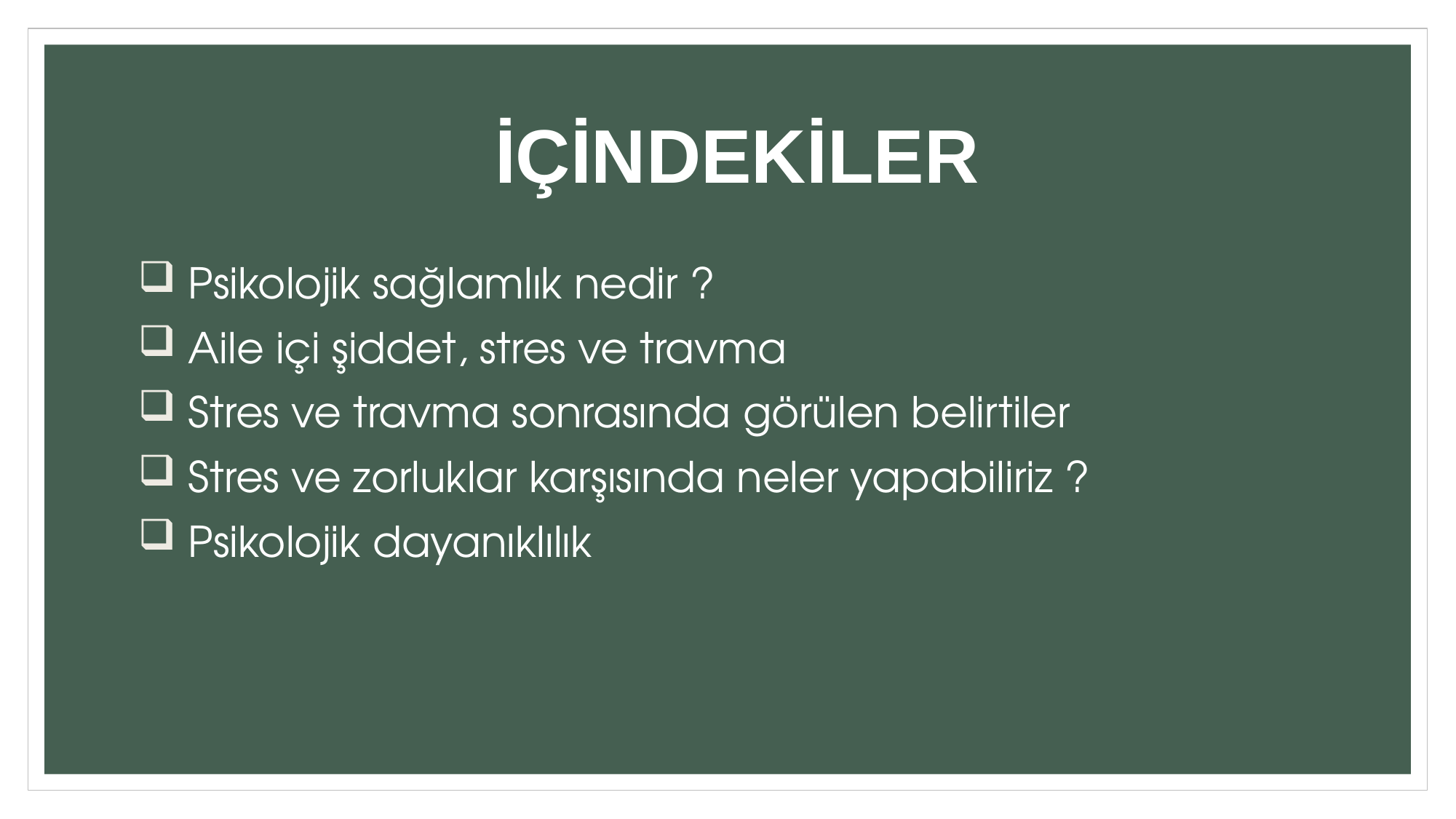

# İÇİNDEKİLER
 Psikolojik sağlamlık nedir ?
 Aile içi şiddet, stres ve travma
 Stres ve travma sonrasında görülen belirtiler
 Stres ve zorluklar karşısında neler yapabiliriz ?
 Psikolojik dayanıklılık